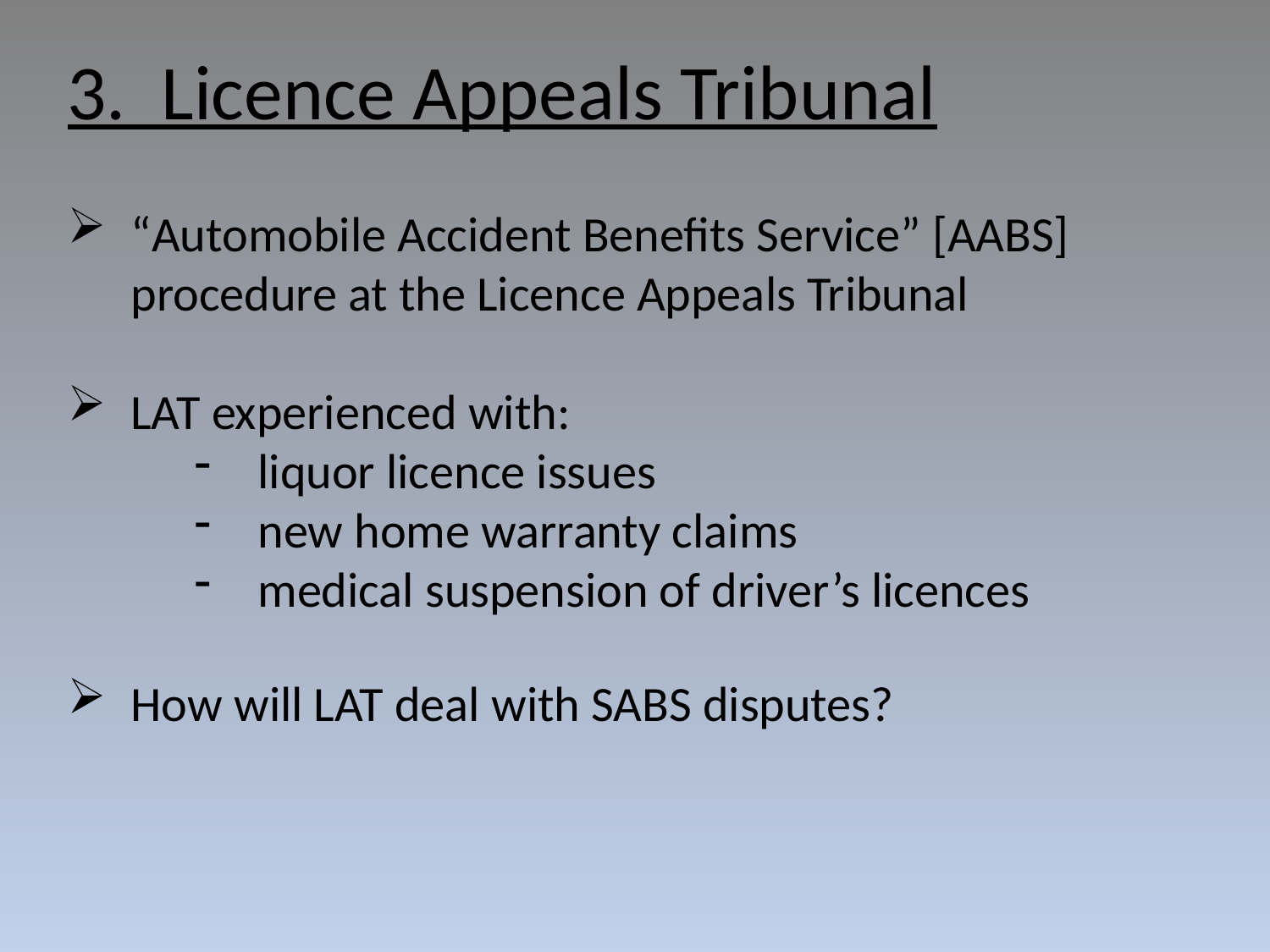

3.  Licence Appeals Tribunal
“Automobile Accident Benefits Service” [AABS] procedure at the Licence Appeals Tribunal

LAT experienced with:
liquor licence issues
new home warranty claims
medical suspension of driver’s licences

How will LAT deal with SABS disputes?